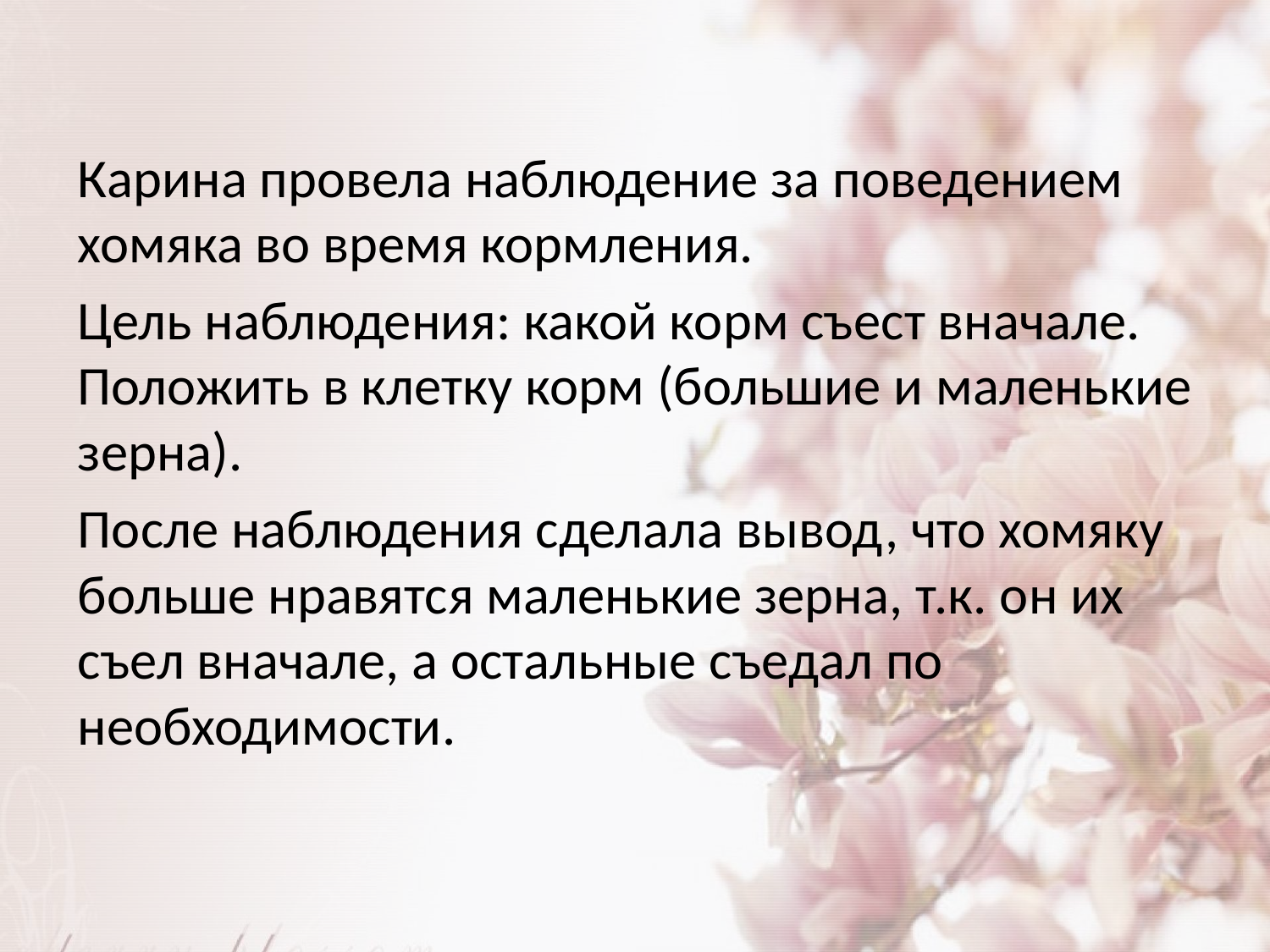

Карина провела наблюдение за поведением хомяка во время кормления.
Цель наблюдения: какой корм съест вначале. Положить в клетку корм (большие и маленькие зерна).
После наблюдения сделала вывод, что хомяку больше нравятся маленькие зерна, т.к. он их съел вначале, а остальные съедал по необходимости.